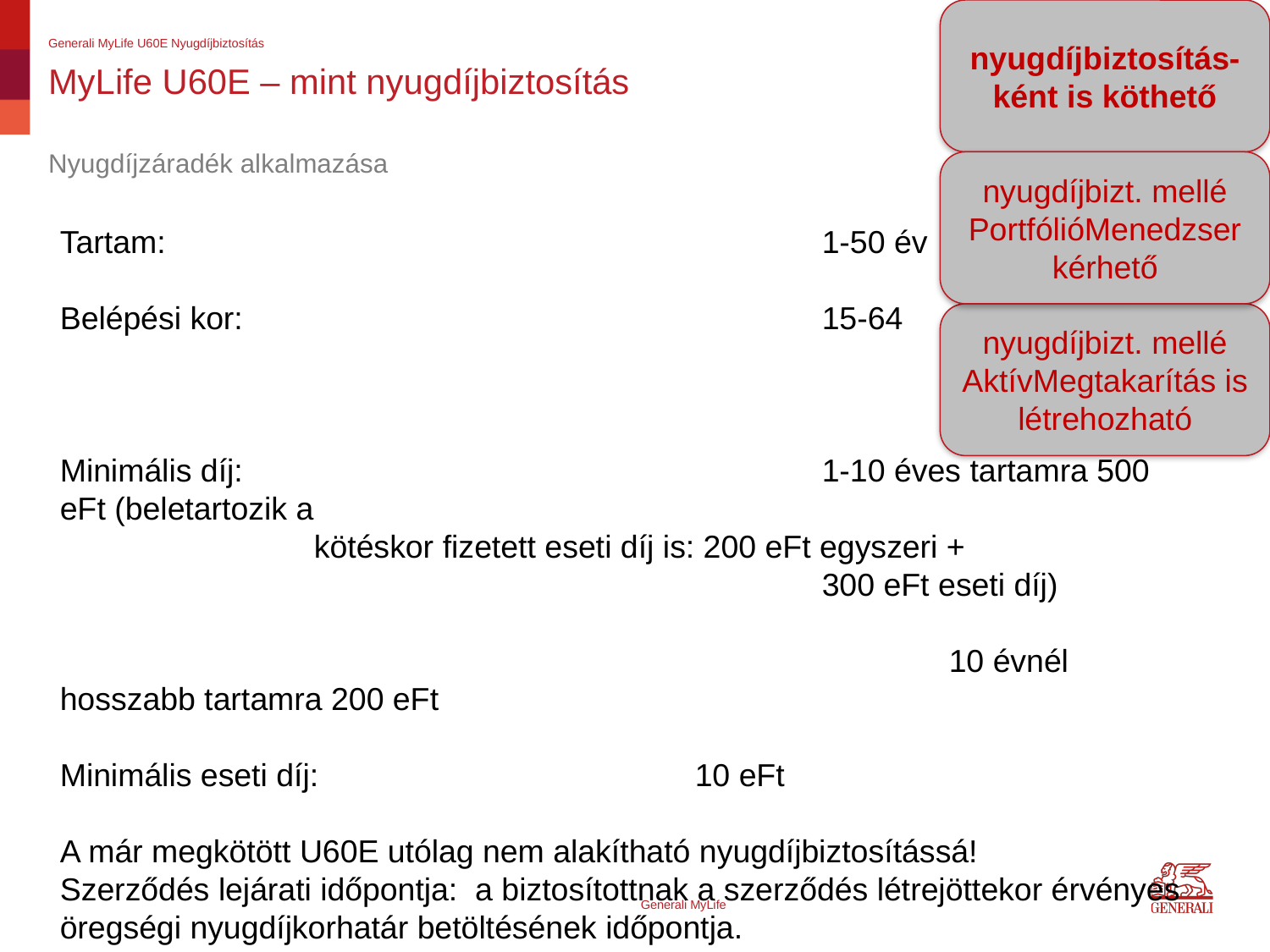

nyugdíjbiztosítás-ként is köthető
Generali MyLife U60E Nyugdíjbiztosítás
# MyLife U60E – mint nyugdíjbiztosítás
Nyugdíjzáradék alkalmazása
nyugdíjbizt. mellé PortfólióMenedzser kérhető
Tartam: 						1-50 év

Belépési kor:					15-64

Minimális díj:					1-10 éves tartamra 500 eFt (beletartozik a 								kötéskor fizetett eseti díj is: 200 eFt egyszeri + 							300 eFt eseti díj)

							10 évnél hosszabb tartamra 200 eFt

Minimális eseti díj:			10 eFt

A már megkötött U60E utólag nem alakítható nyugdíjbiztosítássá!
Szerződés lejárati időpontja:  a biztosítottnak a szerződés létrejöttekor érvényes öregségi nyugdíjkorhatár betöltésének időpontja.

nyugdíjbizt. mellé AktívMegtakarítás is létrehozható
Generali MyLife